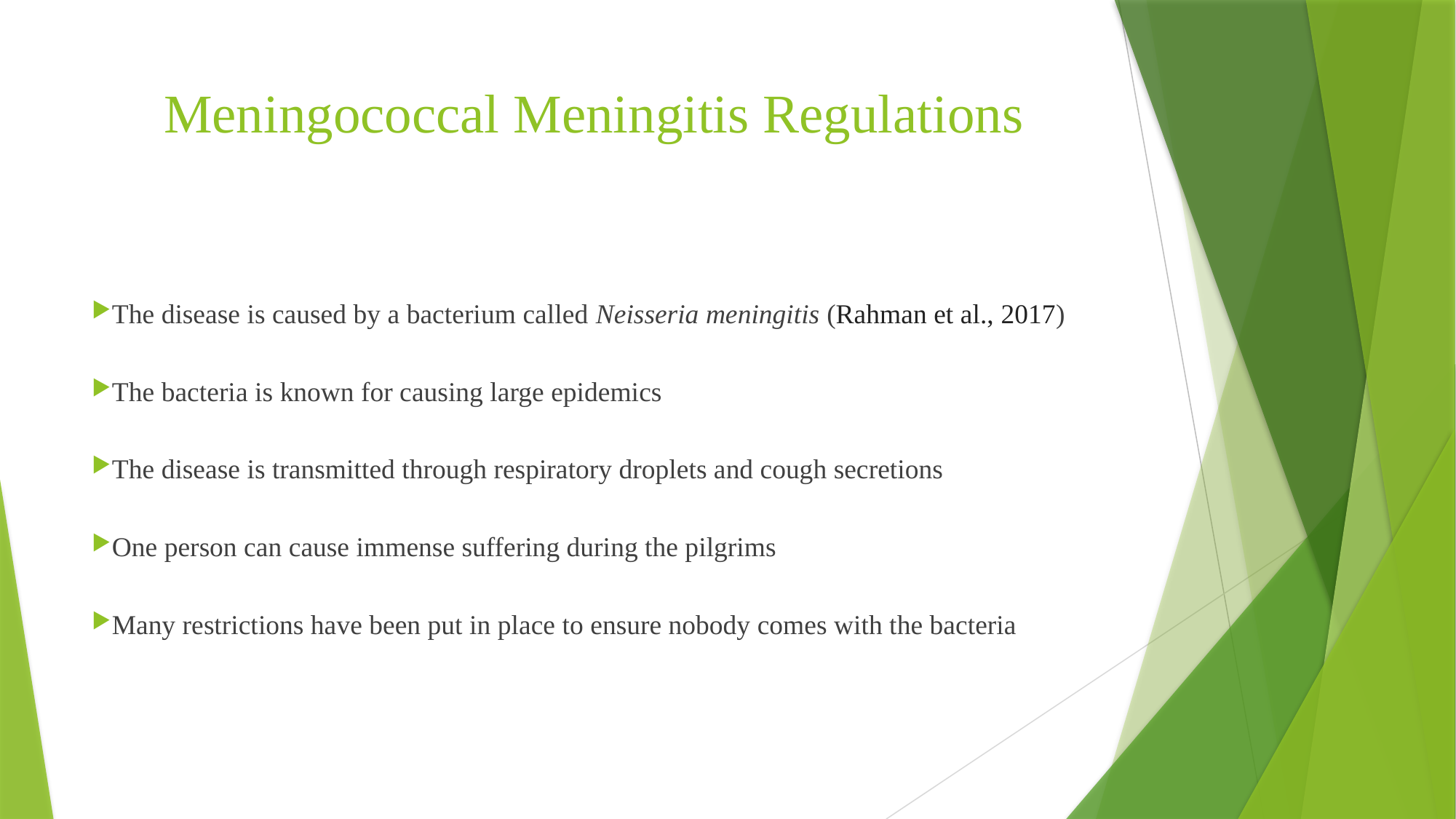

# Meningococcal Meningitis Regulations
The disease is caused by a bacterium called Neisseria meningitis (Rahman et al., 2017)
The bacteria is known for causing large epidemics
The disease is transmitted through respiratory droplets and cough secretions
One person can cause immense suffering during the pilgrims
Many restrictions have been put in place to ensure nobody comes with the bacteria